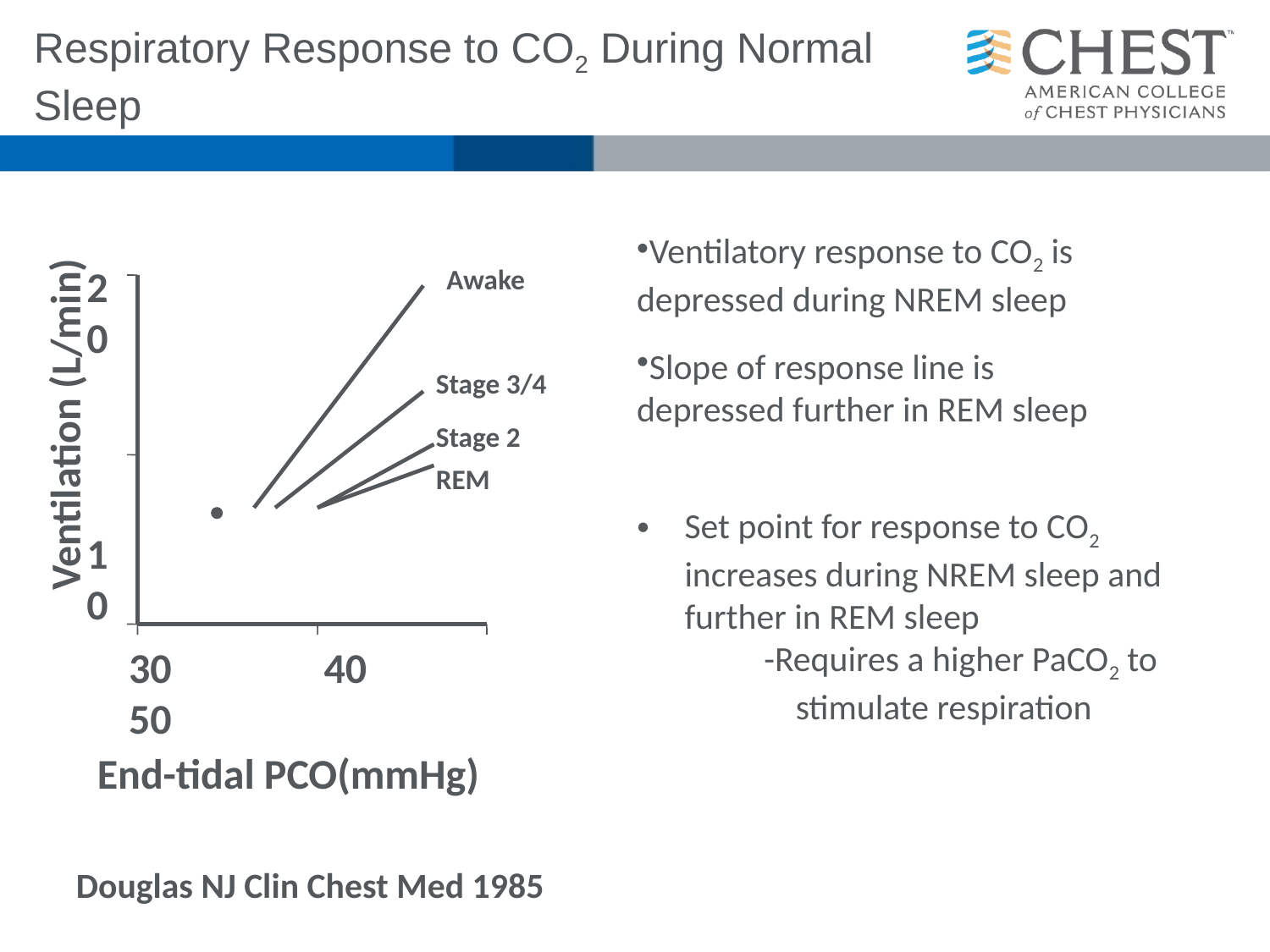

Respiratory Response to CO2 During Normal Sleep

Ventilatory response to CO2 is depressed during NREM sleep

20

10

Awake

Slope of response line is depressed further in REM sleep
Stage 3/4

Ventilation (L/min)
Stage 2

REM

Set point for response to CO2 increases during NREM sleep and further in REM sleep
-Requires a higher PaCO2 to stimulate respiration

30                40               50
End-tidal PCO(mmHg)
Douglas NJ Clin Chest Med 1985